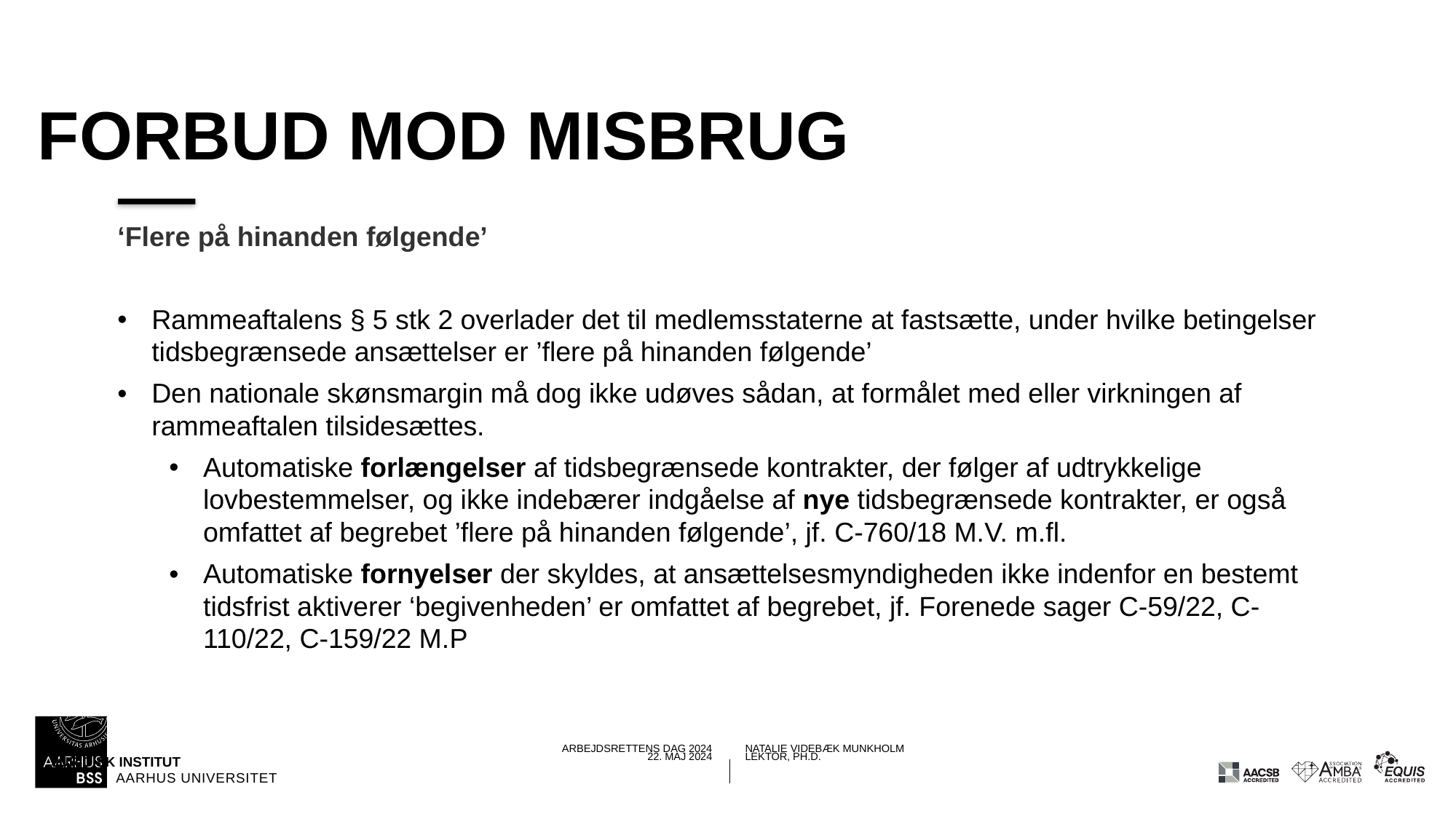

# Forbud mod misbrug
‘Flere på hinanden følgende’

Rammeaftalens § 5 stk 2 overlader det til medlemsstaterne at fastsætte, under hvilke betingelser tidsbegrænsede ansættelser er ’flere på hinanden følgende’
Den nationale skønsmargin må dog ikke udøves sådan, at formålet med eller virkningen af rammeaftalen tilsidesættes.
Automatiske forlængelser af tidsbegrænsede kontrakter, der følger af udtrykkelige lovbestemmelser, og ikke indebærer indgåelse af nye tidsbegrænsede kontrakter, er også omfattet af begrebet ’flere på hinanden følgende’, jf. C-760/18 M.V. m.fl.
Automatiske fornyelser der skyldes, at ansættelsesmyndigheden ikke indenfor en bestemt tidsfrist aktiverer ‘begivenheden’ er omfattet af begrebet, jf. Forenede sager C-59/22, C-110/22, C-159/22 M.P

22.05.202422-05-2024